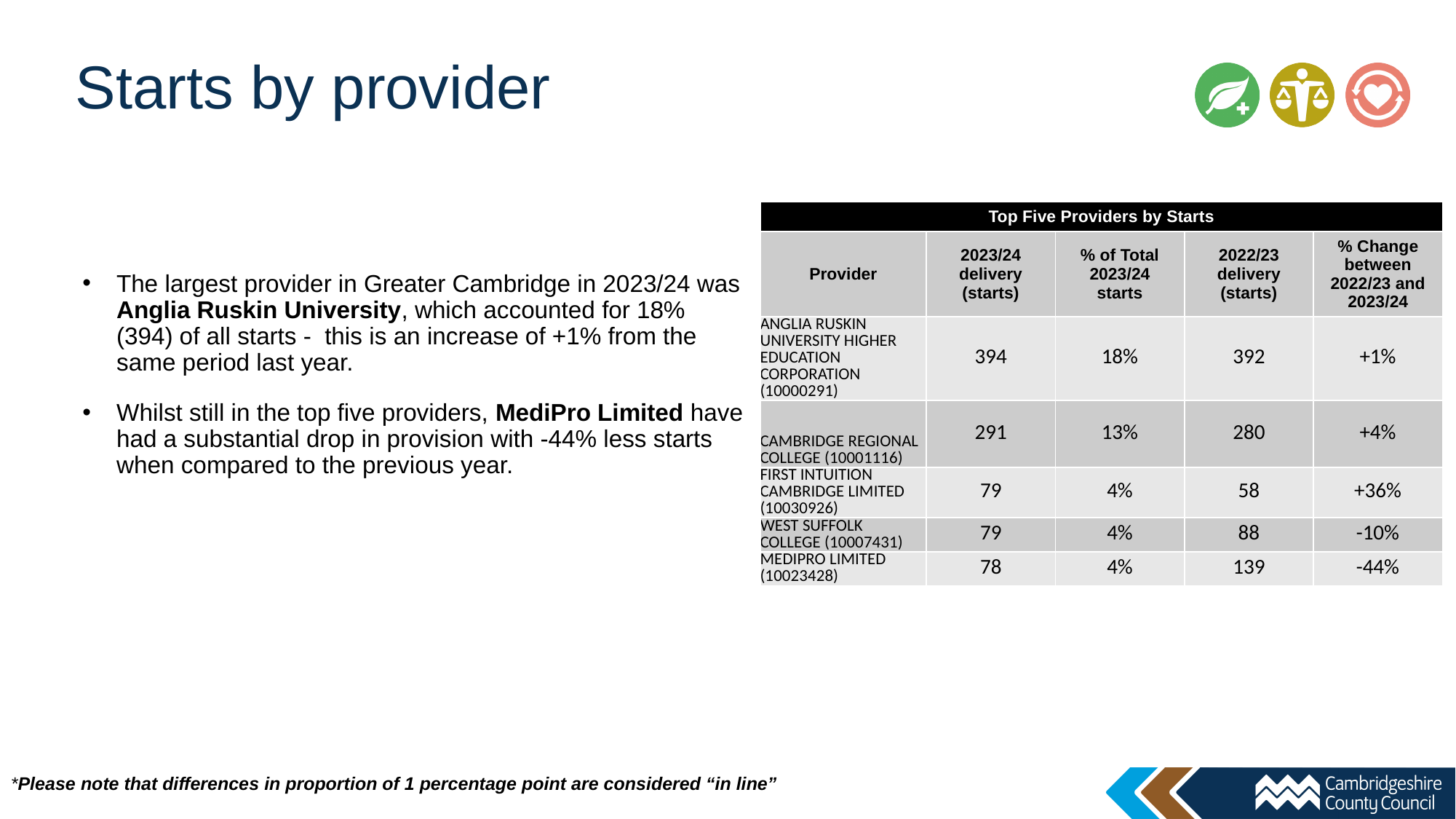

# Starts by provider
| Top Five Providers by Starts |  |  |  |  |
| --- | --- | --- | --- | --- |
| Provider | 2023/24 delivery (starts) | % of Total 2023/24 starts | 2022/23 delivery (starts) | % Change between 2022/23 and 2023/24 |
| ANGLIA RUSKIN UNIVERSITY HIGHER EDUCATION CORPORATION (10000291) | 394 | 18% | 392 | +1% |
| CAMBRIDGE REGIONAL COLLEGE (10001116) | 291 | 13% | 280 | +4% |
| FIRST INTUITION CAMBRIDGE LIMITED (10030926) | 79 | 4% | 58 | +36% |
| WEST SUFFOLK COLLEGE (10007431) | 79 | 4% | 88 | -10% |
| MEDIPRO LIMITED (10023428) | 78 | 4% | 139 | -44% |

The largest provider in Greater Cambridge in 2023/24 was Anglia Ruskin University, which accounted for 18% (394) of all starts -  this is an increase of +1% from the same period last year.
Whilst still in the top five providers, MediPro Limited have had a substantial drop in provision with -44% less starts when compared to the previous year.

*Please note that differences in proportion of 1 percentage point are considered “in line”